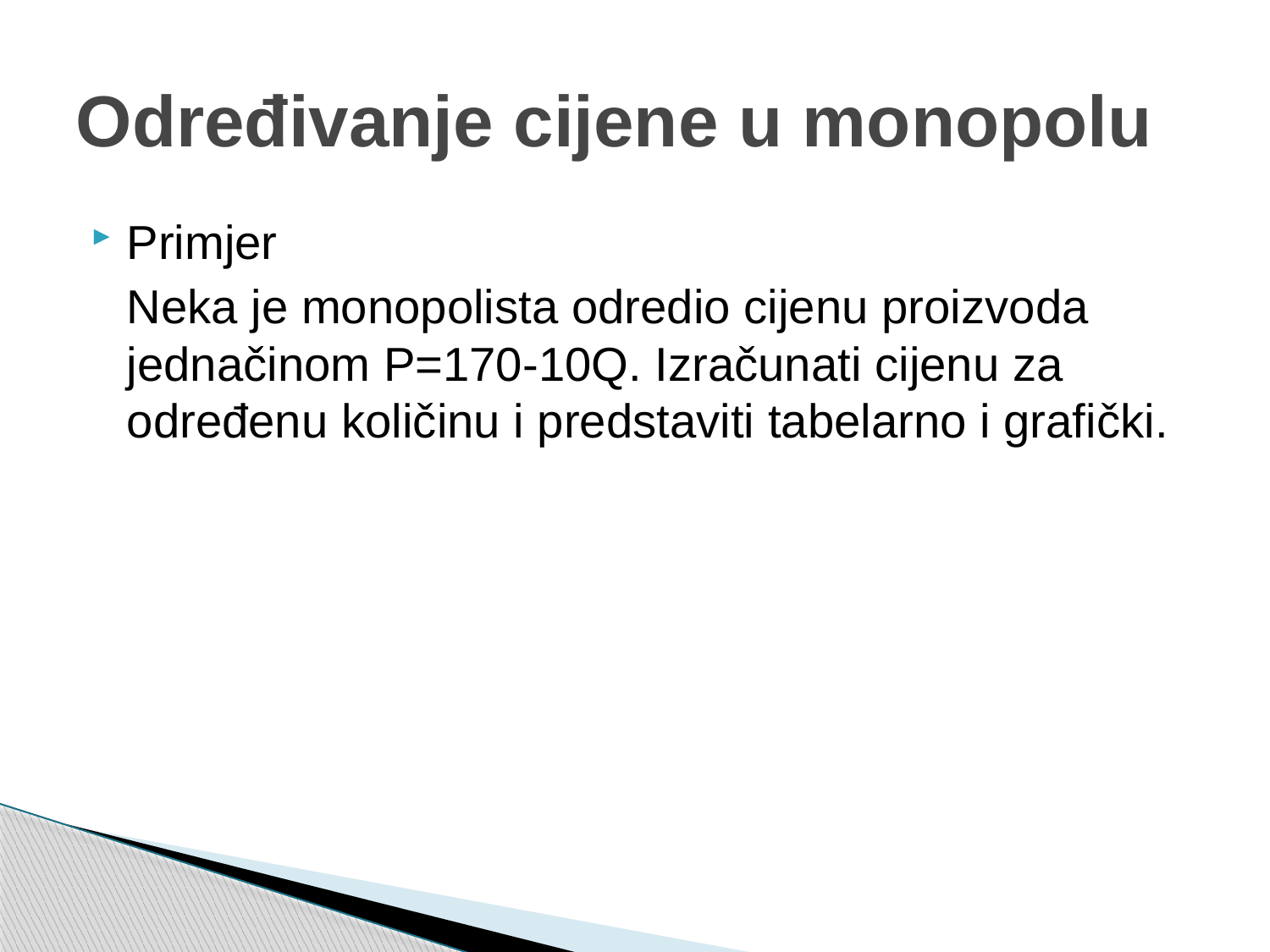

# Određivanje cijene u monopolu
Primjer
	Neka je monopolista odredio cijenu proizvoda jednačinom P=170-10Q. Izračunati cijenu za određenu količinu i predstaviti tabelarno i grafički.